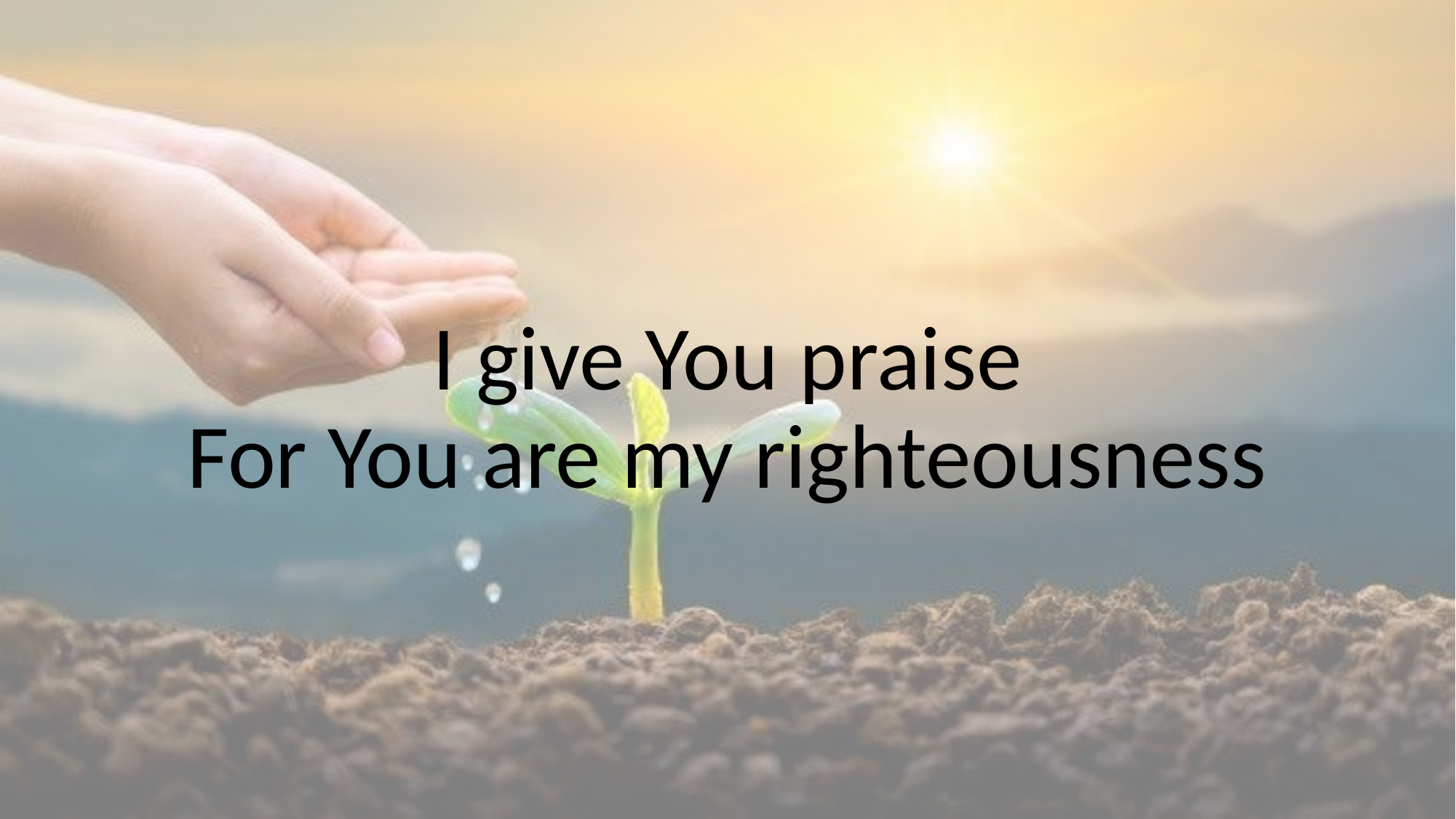

# I give You praise For You are my righteousness